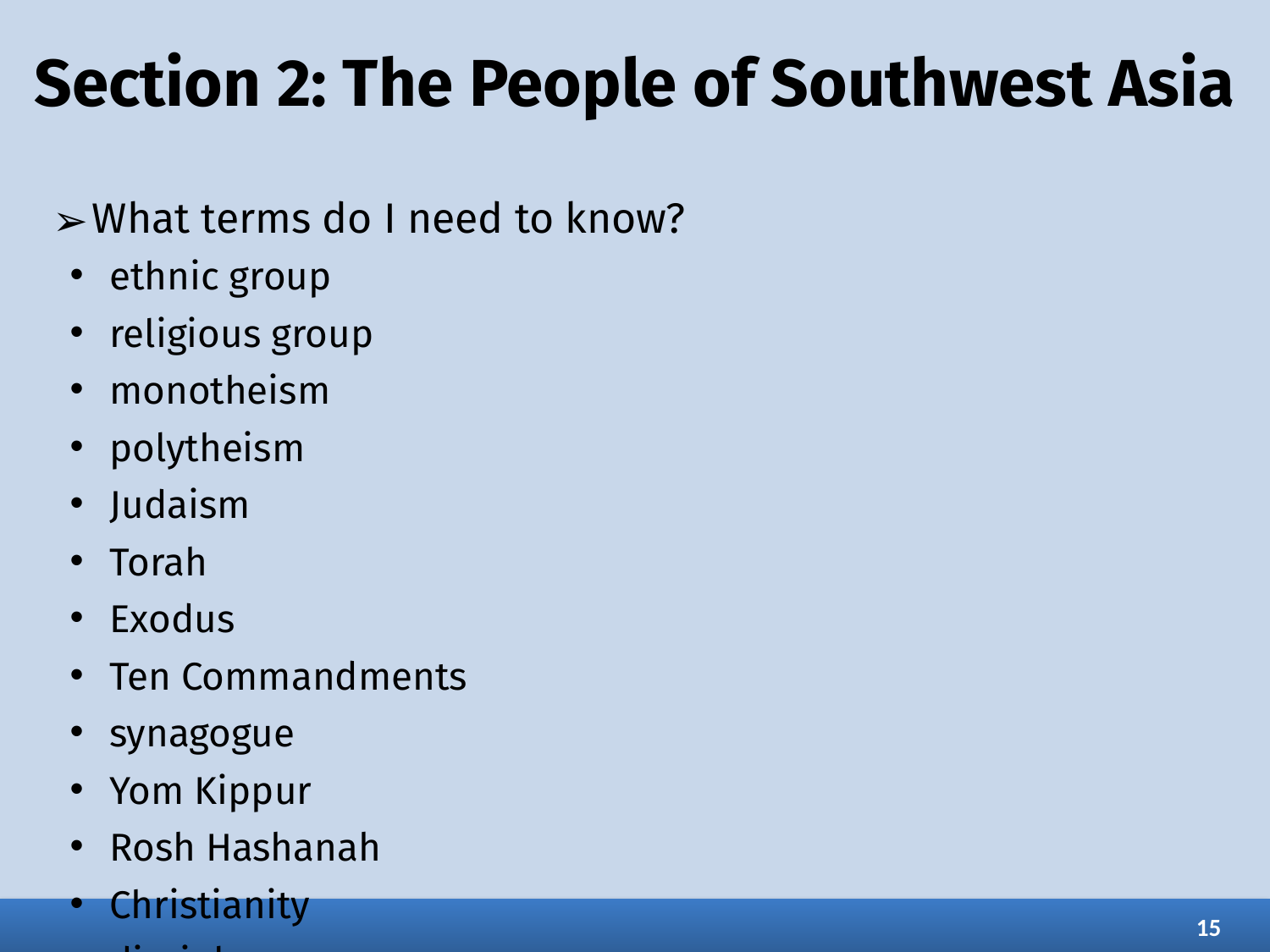

# Section 2: The People of Southwest Asia
What terms do I need to know?
ethnic group
religious group
monotheism
polytheism
Judaism
Torah
Exodus
Ten Commandments
synagogue
Yom Kippur
Rosh Hashanah
Christianity
disciple
New Testament
Messiah
crucifixion
resurrection
Bible
church
Islam
Ka’bah
Allah
Muslim
Quran
mosque
Ramadan
Eid al-Fitr
Eid al-Adha
al-Hijrah
Five Pillars
Sharia Law
15